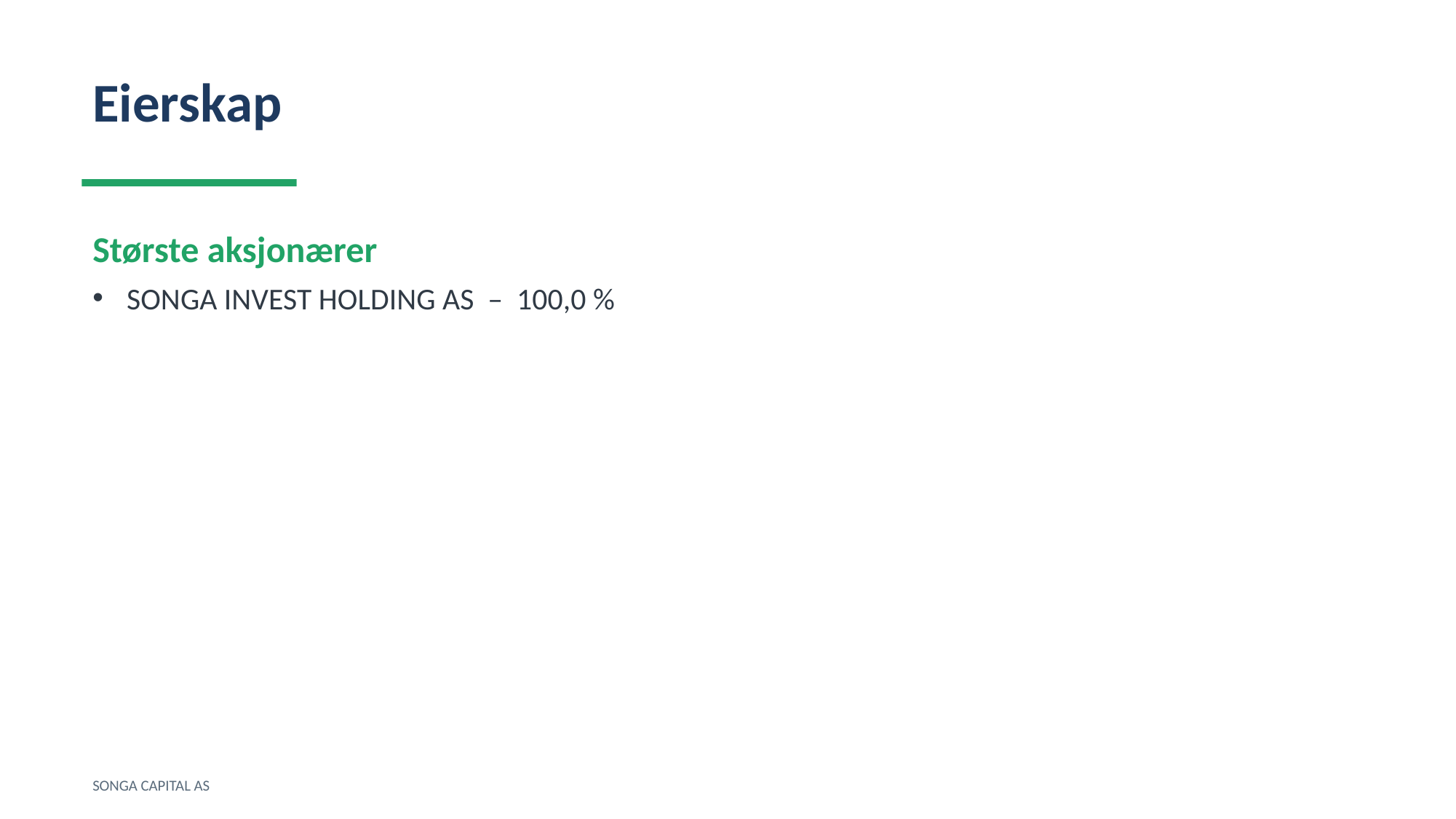

Eierskap

Største aksjonærer
SONGA INVEST HOLDING AS  –  100,0 %
SONGA CAPITAL AS